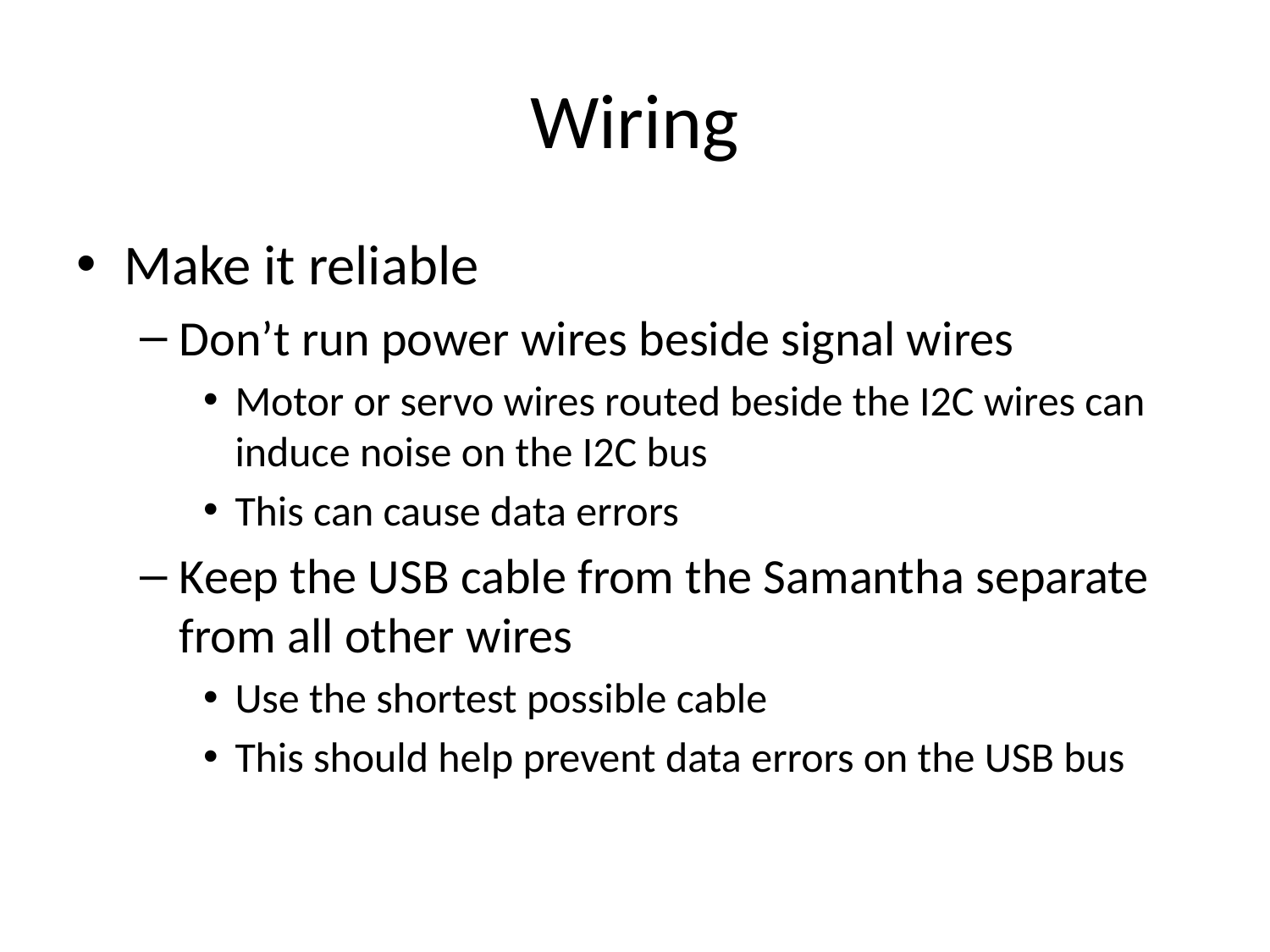

# Wiring
Make it reliable
Don’t run power wires beside signal wires
Motor or servo wires routed beside the I2C wires can induce noise on the I2C bus
This can cause data errors
Keep the USB cable from the Samantha separate from all other wires
Use the shortest possible cable
This should help prevent data errors on the USB bus